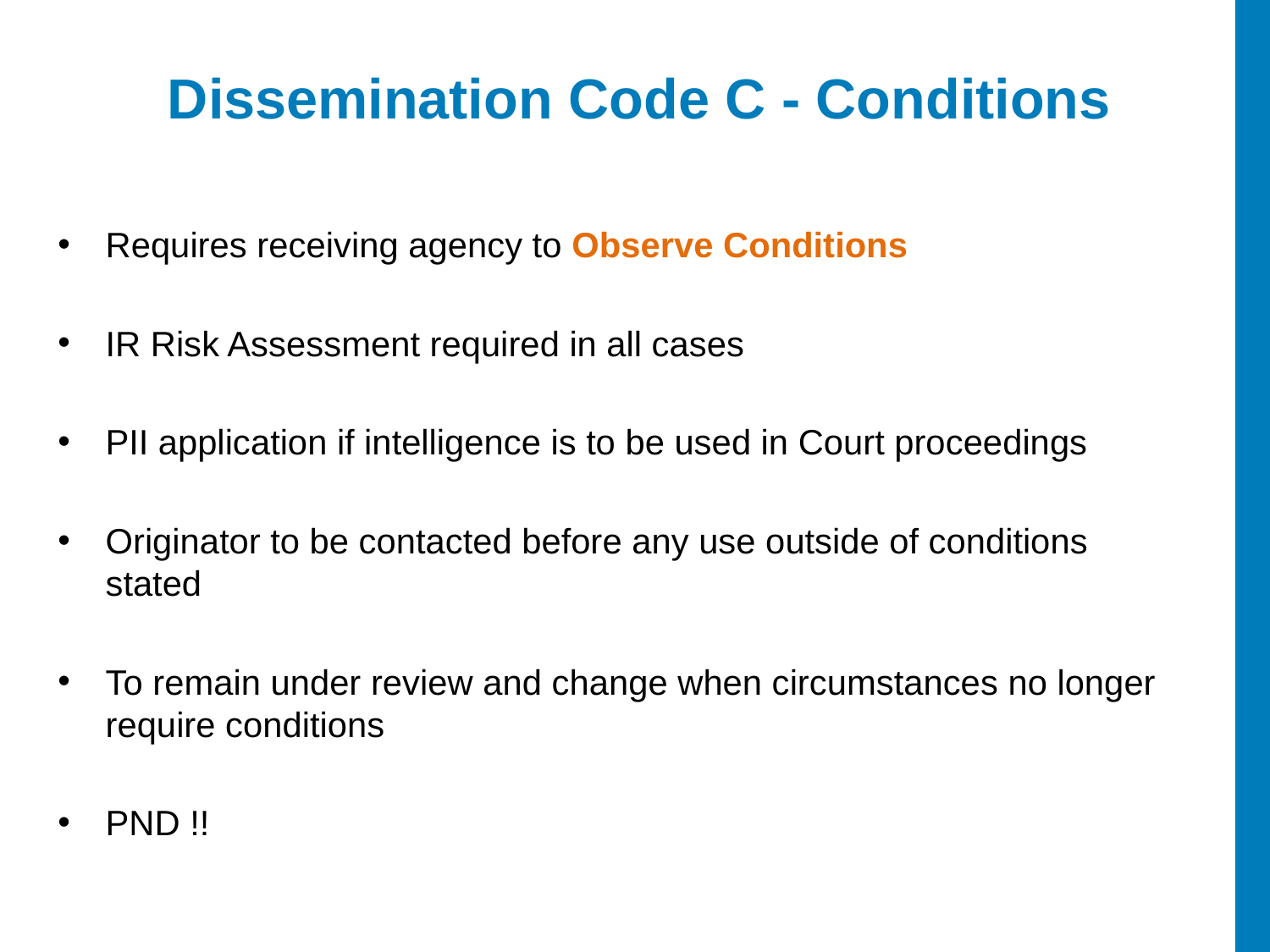

Dissemination Code C - Conditions
Requires receiving agency to Observe Conditions

IR Risk Assessment required in all cases

PII application if intelligence is to be used in Court proceedings

Originator to be contacted before any use outside of conditions stated

To remain under review and change when circumstances no longer require conditions

PND !!